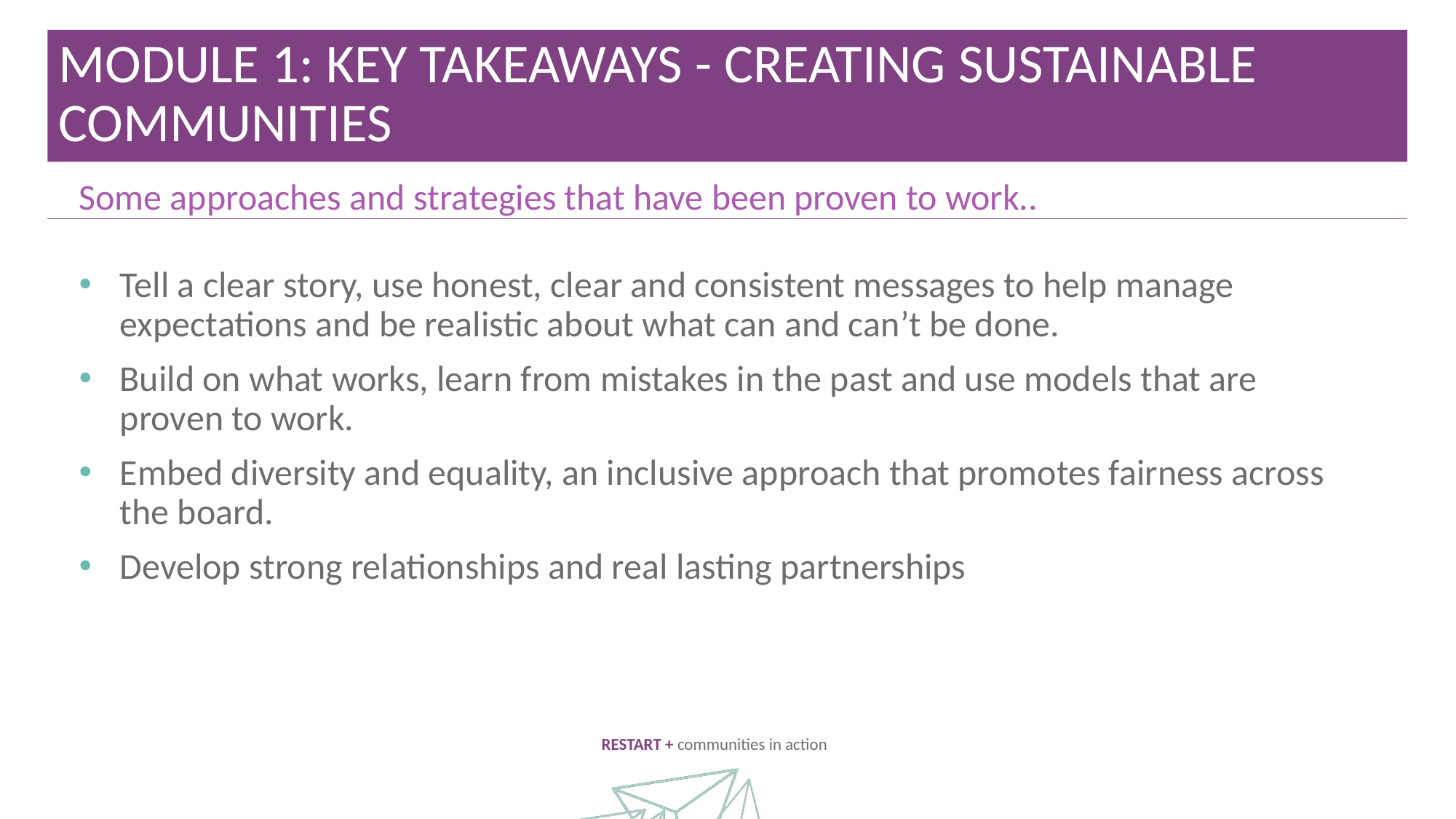

MODULE 1: KEY TAKEAWAYS - CREATING SUSTAINABLE COMMUNITIES
Some approaches and strategies that have been proven to work..

Tell a clear story, use honest, clear and consistent messages to help manage expectations and be realistic about what can and can’t be done.
Build on what works, learn from mistakes in the past and use models that are proven to work.
Embed diversity and equality, an inclusive approach that promotes fairness across the board.
Develop strong relationships and real lasting partnerships